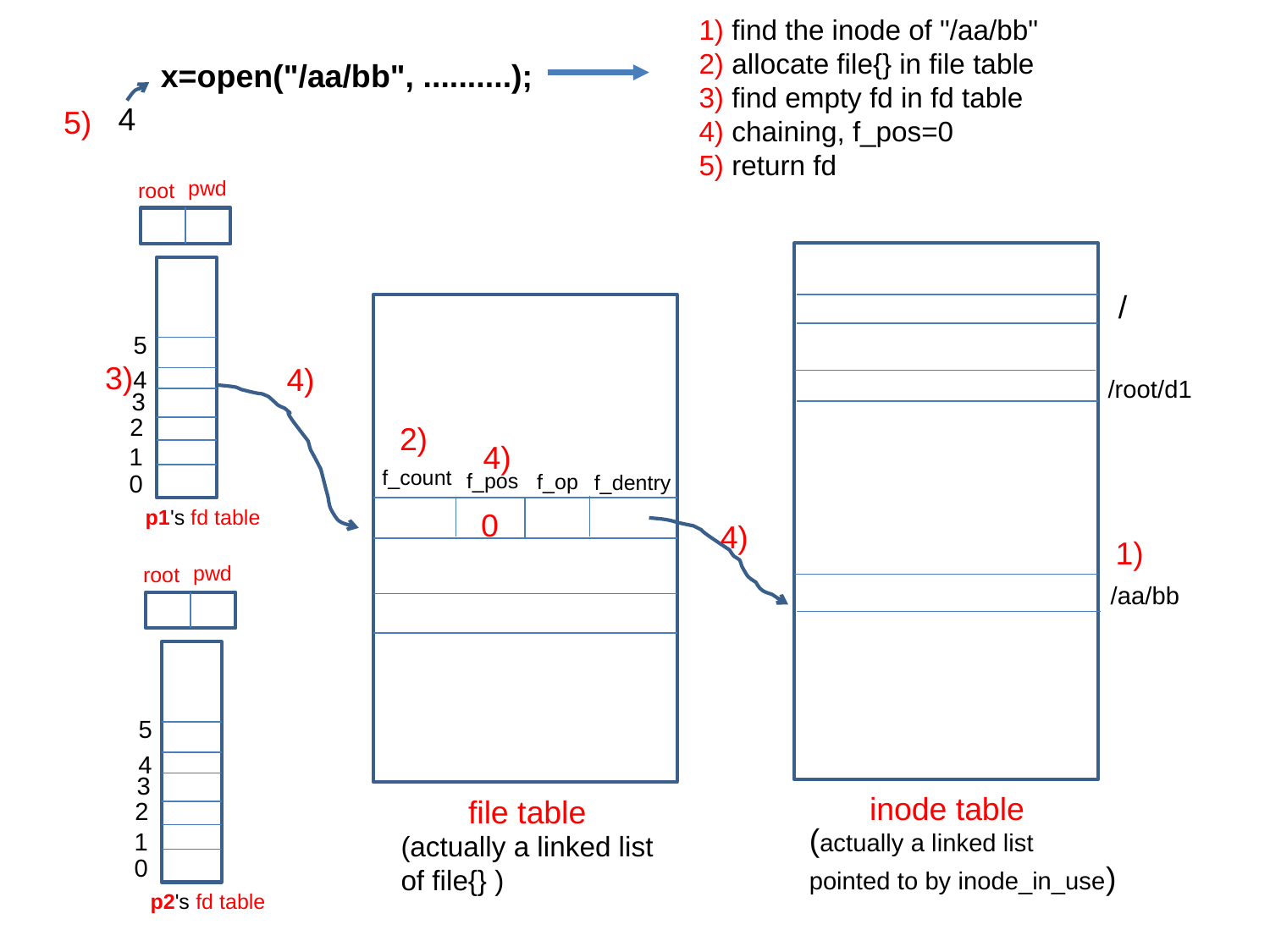

1) find the inode of "/aa/bb"
2) allocate file{} in file table
3) find empty fd in fd table
4) chaining, f_pos=0
5) return fd
# x=open("/aa/bb", ..........);

4
5)
pwd
root

/

5
3)
4)
4
/root/d1
3

2
2)
4)
1
f_count
f_pos
0
f_op
f_dentry
p1's fd table
0
4)

1)
pwd
root
/aa/bb

5
4
3
inode table
file table
2
(actually a linked list
pointed to by inode_in_use)
1
(actually a linked list
of file{} )
0
p2's fd table